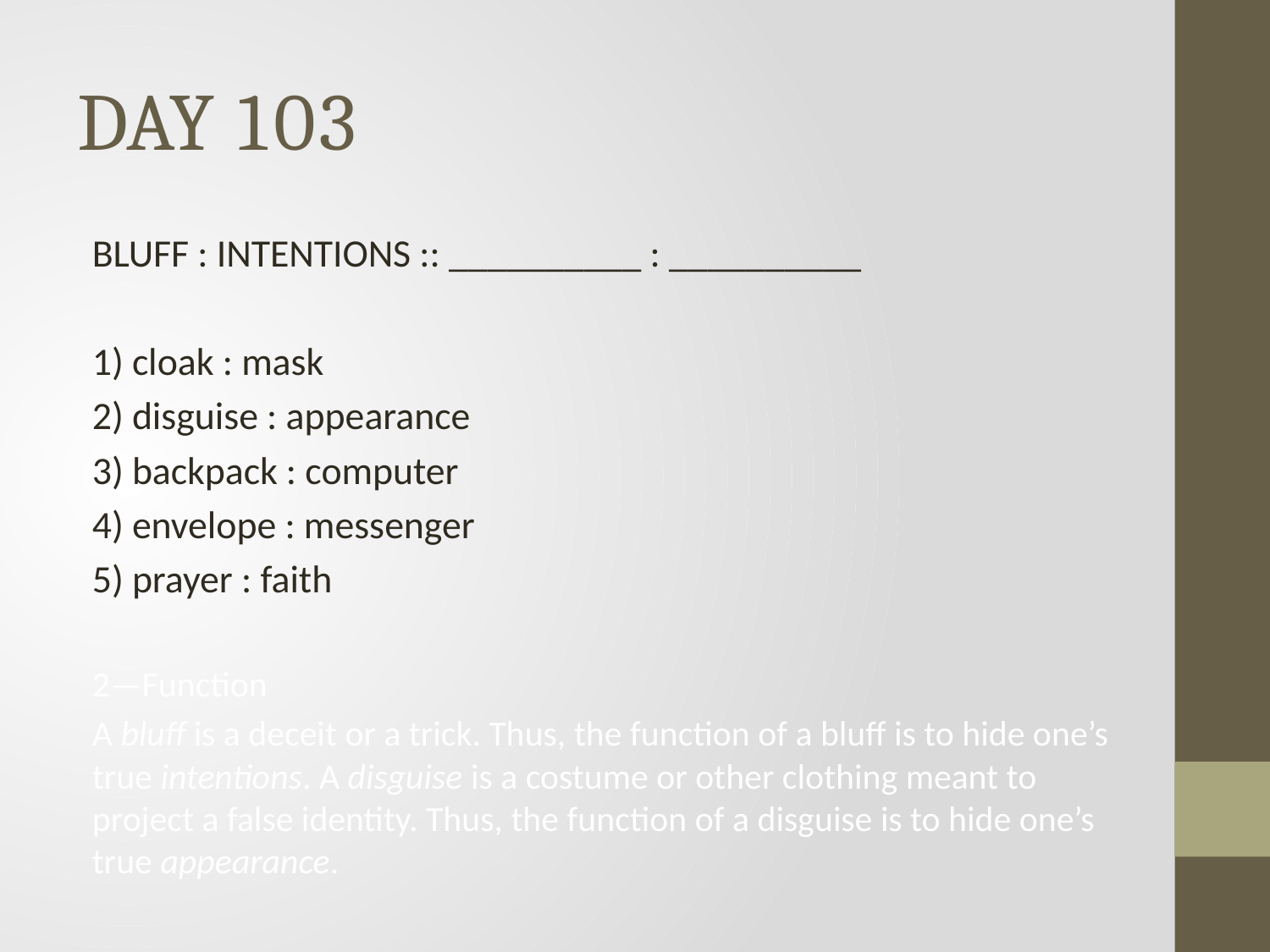

# DAY 103
BLUFF : INTENTIONS :: __________ : __________

1) cloak : mask
2) disguise : appearance
3) backpack : computer
4) envelope : messenger
5) prayer : faith

2—Function
A bluff is a deceit or a trick. Thus, the function of a bluff is to hide one’s true intentions. A disguise is a costume or other clothing meant to project a false identity. Thus, the function of a disguise is to hide one’s true appearance.